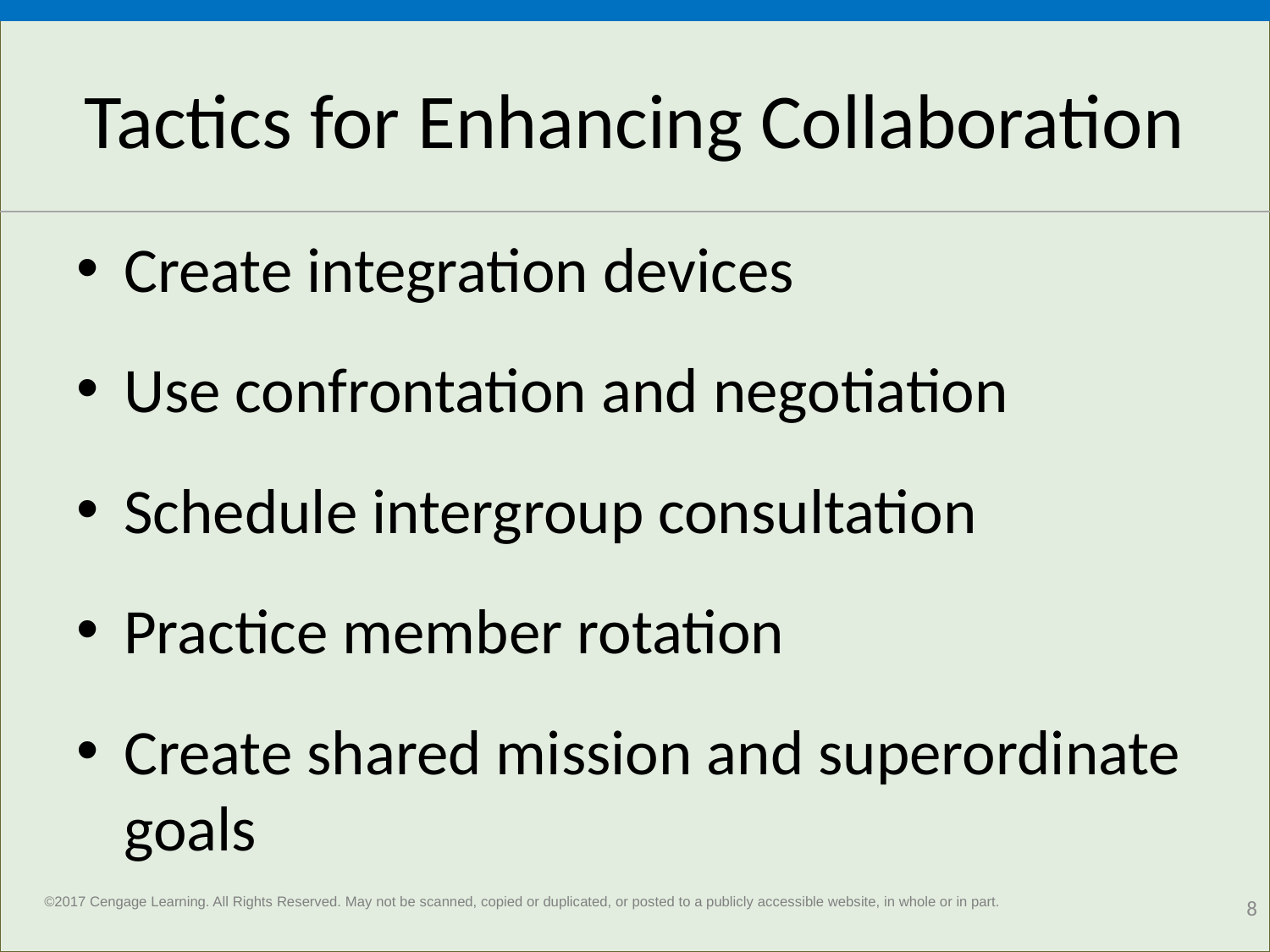

# Tactics for Enhancing Collaboration
Create integration devices
Use confrontation and negotiation
Schedule intergroup consultation
Practice member rotation
Create shared mission and superordinate goals
8
©2017 Cengage Learning. All Rights Reserved. May not be scanned, copied or duplicated, or posted to a publicly accessible website, in whole or in part.